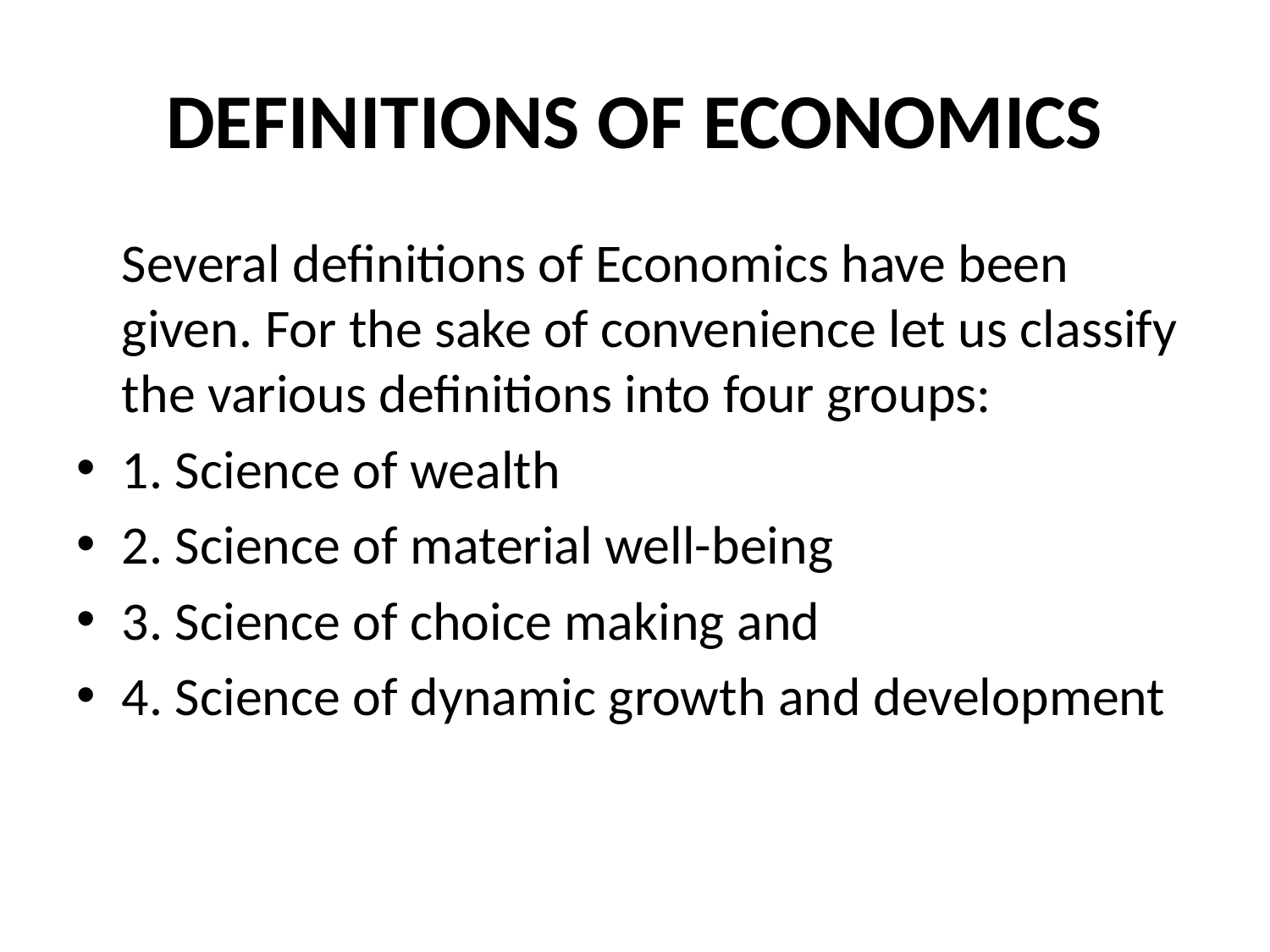

# DEFINITIONS OF ECONOMICS
	Several definitions of Economics have been given. For the sake of convenience let us classify the various definitions into four groups:
1. Science of wealth
2. Science of material well-being
3. Science of choice making and
4. Science of dynamic growth and development